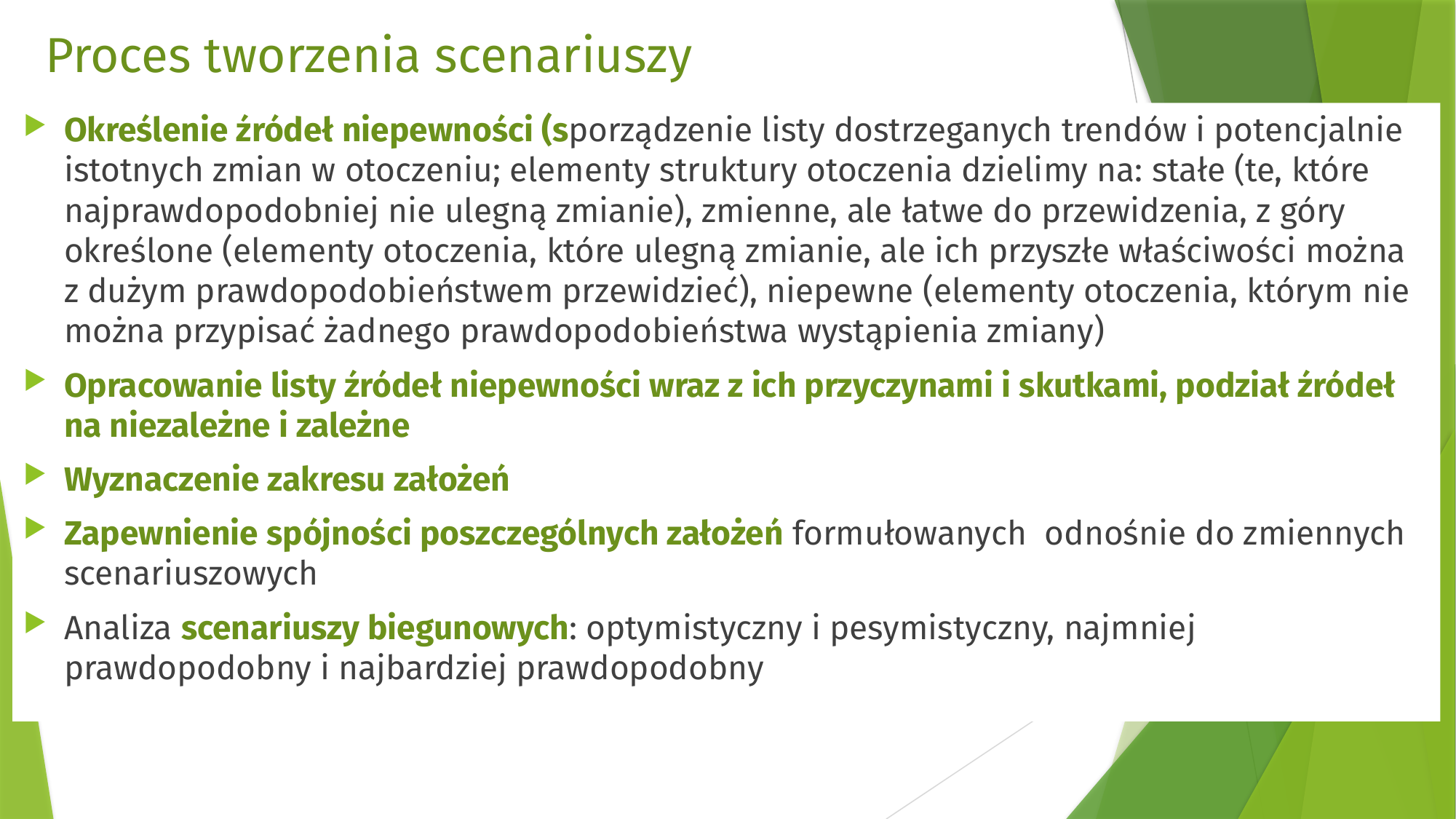

# Proces tworzenia scenariuszy
Określenie źródeł niepewności (sporządzenie listy dostrzeganych trendów i potencjalnie istotnych zmian w otoczeniu; elementy struktury otoczenia dzielimy na: stałe (te, które najprawdopodobniej nie ulegną zmianie), zmienne, ale łatwe do przewidzenia, z góry określone (elementy otoczenia, które ulegną zmianie, ale ich przyszłe właściwości można z dużym prawdopodobieństwem przewidzieć), niepewne (elementy otoczenia, którym nie można przypisać żadnego prawdopodobieństwa wystąpienia zmiany)
Opracowanie listy źródeł niepewności wraz z ich przyczynami i skutkami, podział źródeł na niezależne i zależne
Wyznaczenie zakresu założeń
Zapewnienie spójności poszczególnych założeń formułowanych  odnośnie do zmiennych scenariuszowych
Analiza scenariuszy biegunowych: optymistyczny i pesymistyczny, najmniej prawdopodobny i najbardziej prawdopodobny